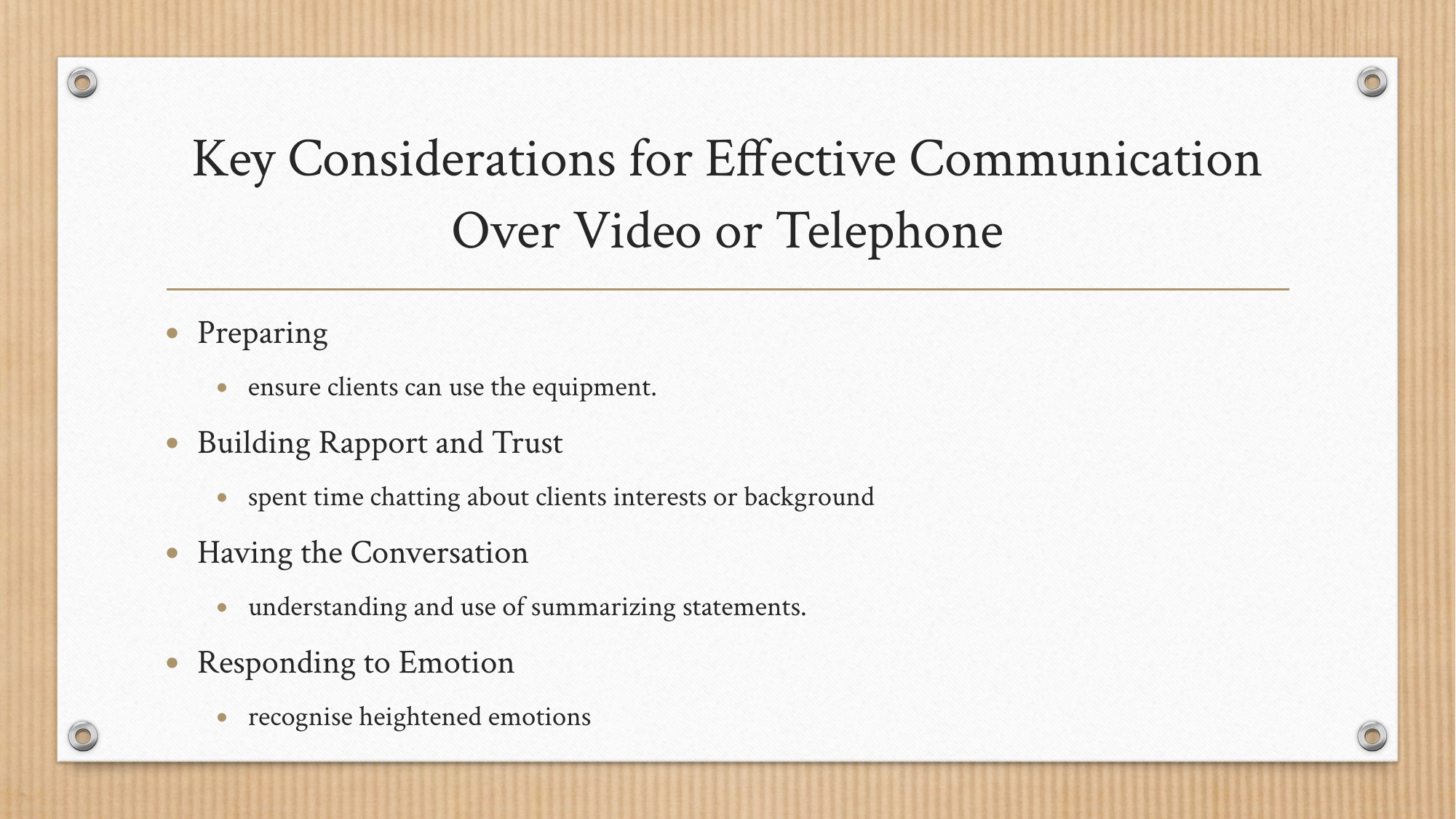

# Key Considerations for Effective Communication Over Video or Telephone
Preparing
ensure clients can use the equipment.
Building Rapport and Trust
spent time chatting about clients interests or background
Having the Conversation
understanding and use of summarizing statements.
Responding to Emotion
recognise heightened emotions